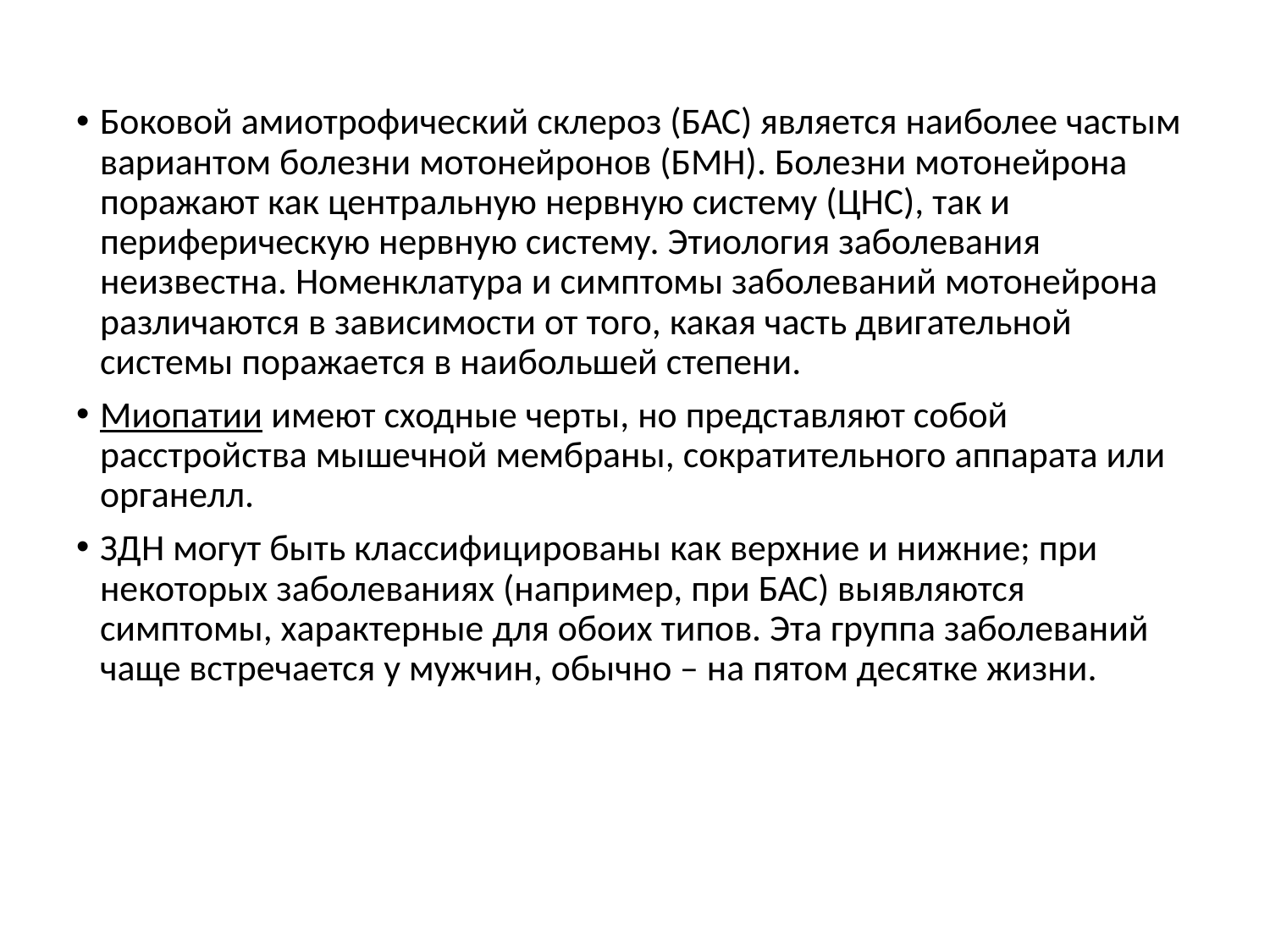

Боковой амиотрофический склероз (БАС) является наиболее частым вариантом болезни мотонейронов (БМН). Болезни мотонейрона поражают как центральную нервную систему (ЦНС), так и периферическую нервную систему. Этиология заболевания неизвестна. Номенклатура и симптомы заболеваний мотонейрона различаются в зависимости от того, какая часть двигательной системы поражается в наибольшей степени.
Миопатии имеют сходные черты, но представляют собой расстройства мышечной мембраны, сократительного аппарата или органелл.
ЗДН могут быть классифицированы как верхние и нижние; при некоторых заболеваниях (например, при БАС) выявляются симптомы, характерные для обоих типов. Эта группа заболеваний чаще встречается у мужчин, обычно – на пятом десятке жизни.